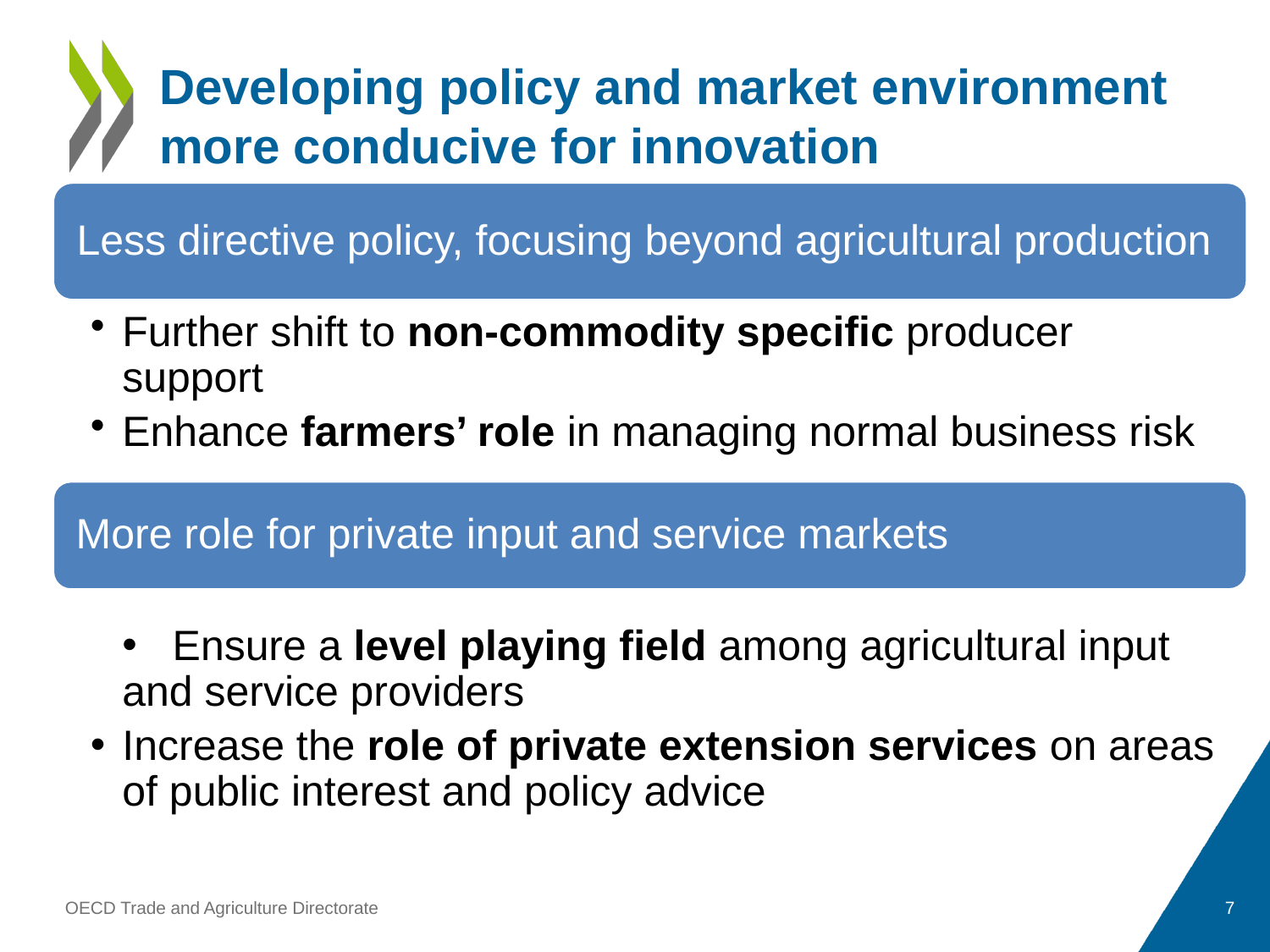

Developing policy and market environment
more conducive for innovation
Less directive policy, focusing beyond agricultural production
Further shift to non-commodity specific producer support
Enhance farmers’ role in managing normal business risk

More role for private input and service markets
   Ensure a level playing field among agricultural input and service providers
Increase the role of private extension services on areas of public interest and policy advice

OECD Trade and Agriculture Directorate
7